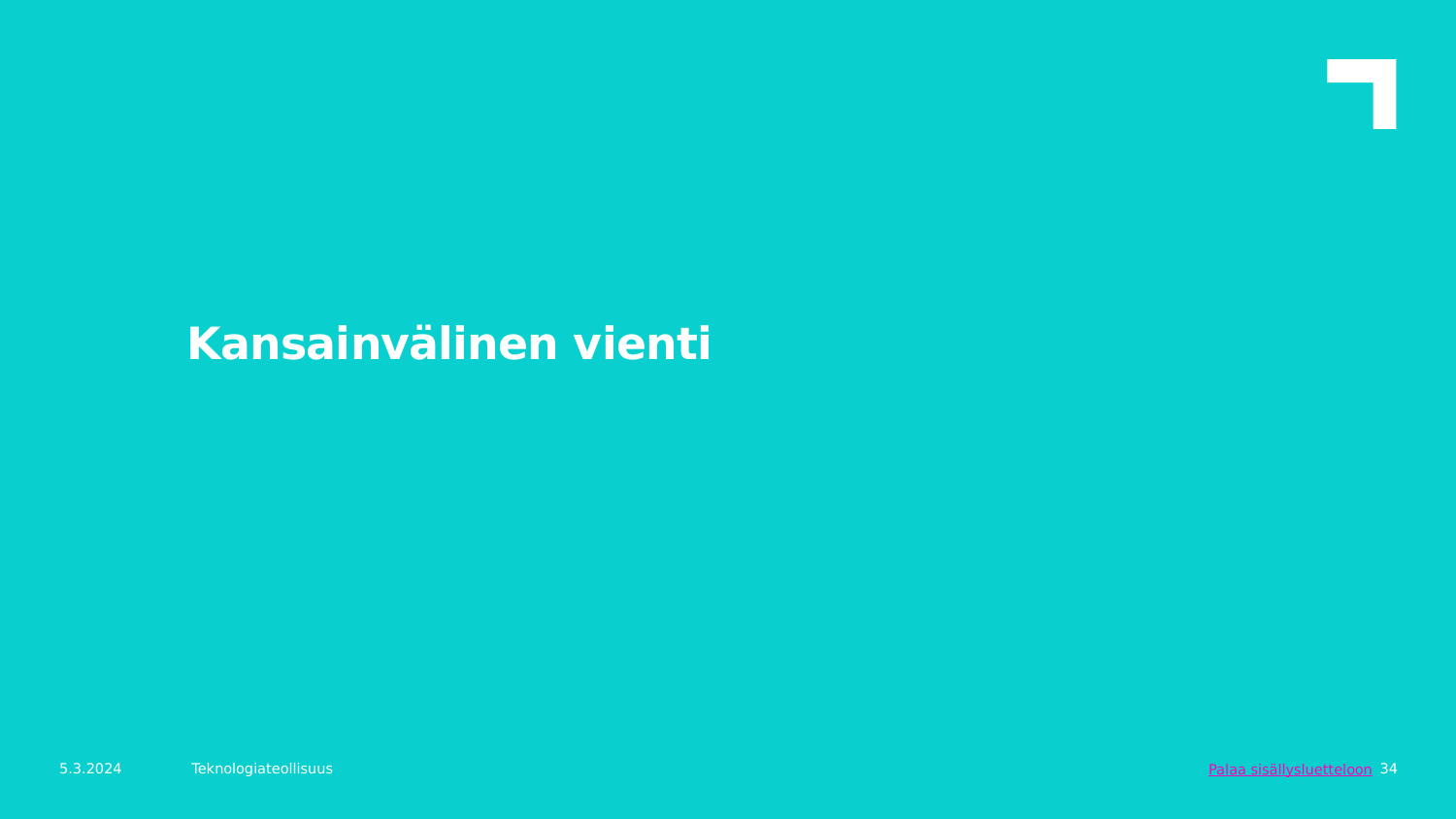

Kansainvälinen vienti

5.3.2024
Teknologiateollisuus
34
Palaa sisällysluetteloon